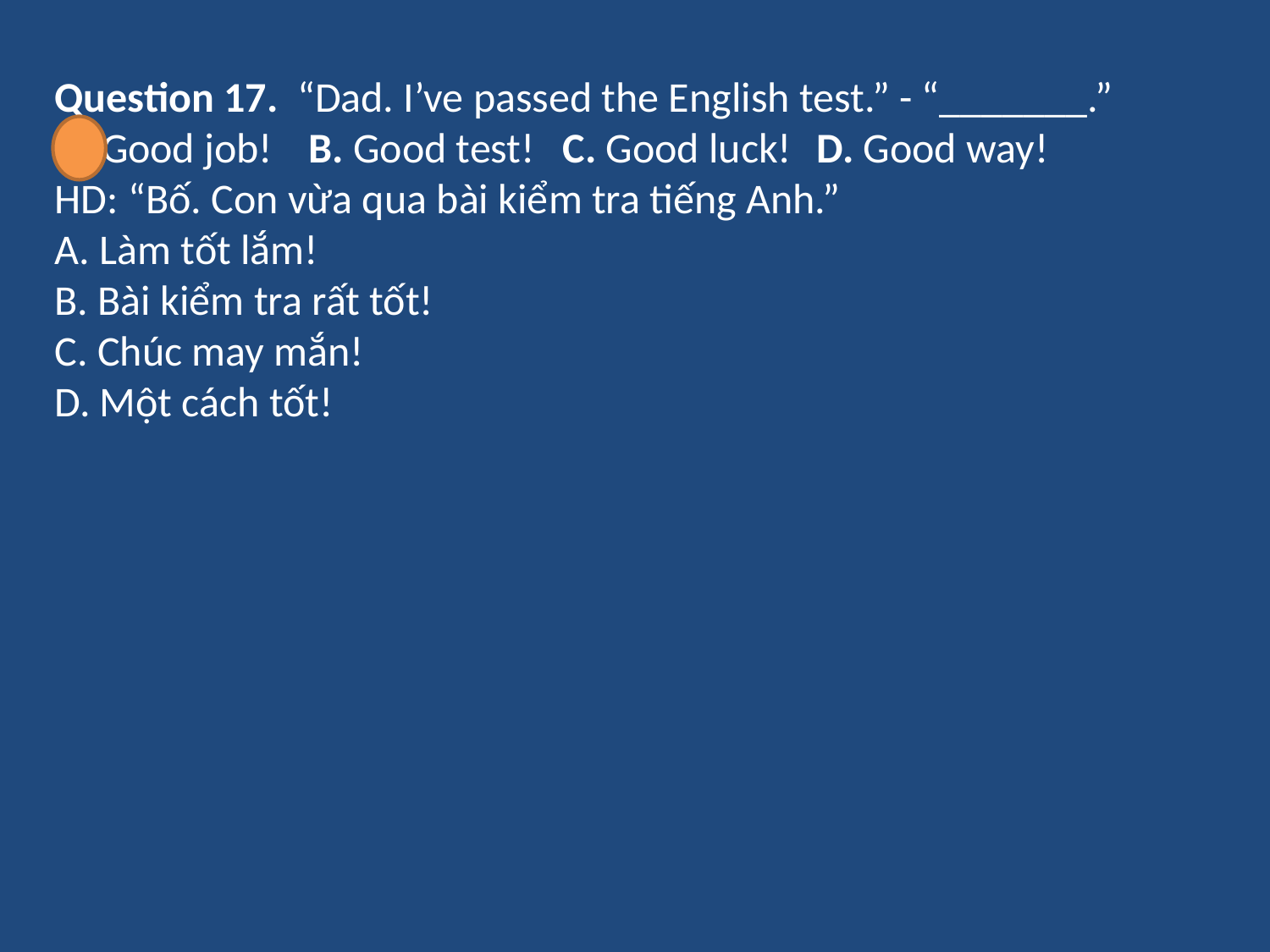

Question 17.  “Dad. I’ve passed the English test.” - “_______.”
A. Good job!	B. Good test!	C. Good luck!	D. Good way!
HD: “Bố. Con vừa qua bài kiểm tra tiếng Anh.”
A. Làm tốt lắm!
B. Bài kiểm tra rất tốt!
C. Chúc may mắn!
D. Một cách tốt!